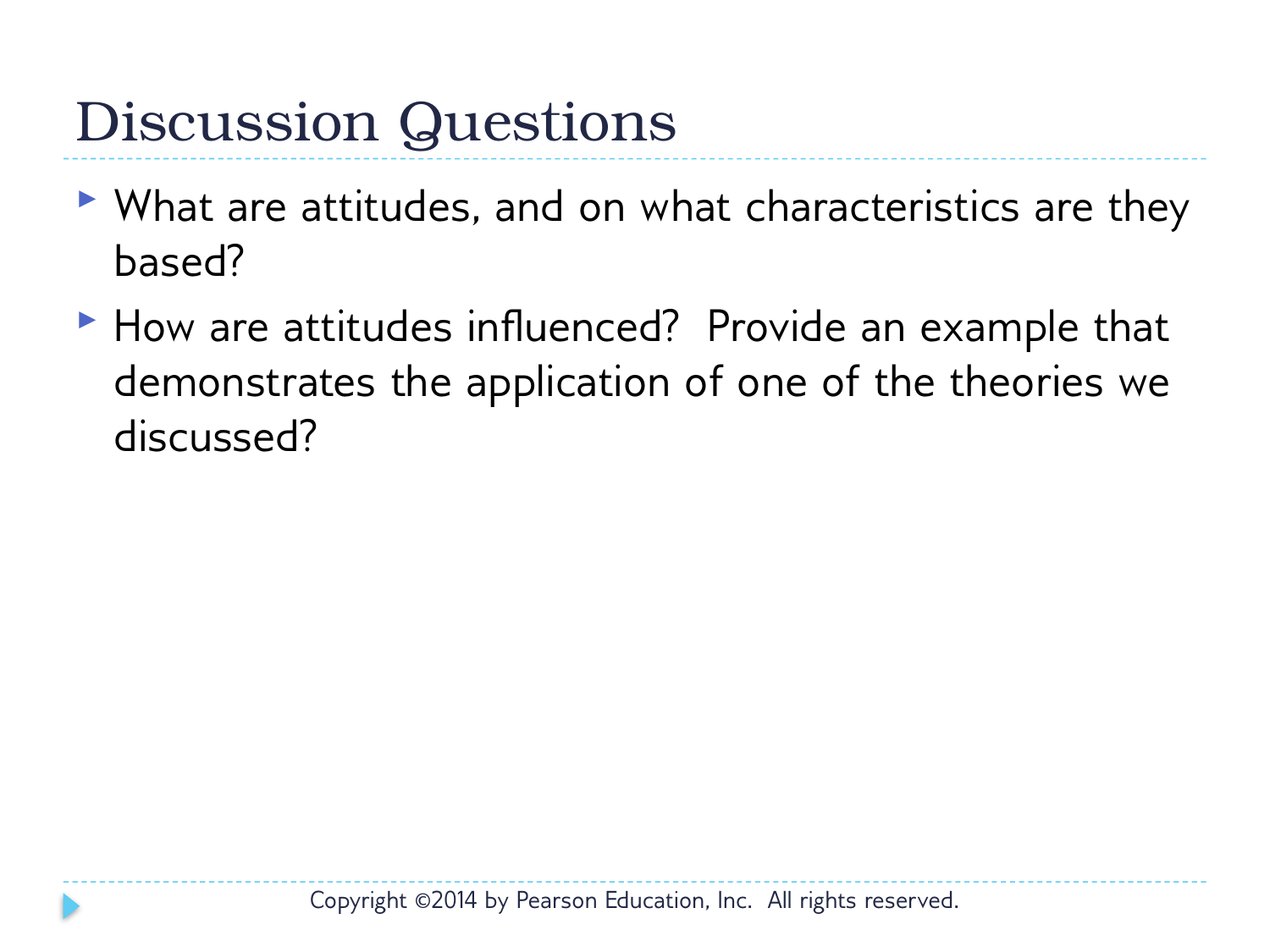

# Discussion Questions
What are attitudes, and on what characteristics are they based?
How are attitudes influenced?  Provide an example that demonstrates the application of one of the theories we discussed?
Copyright ©2014 by Pearson Education, Inc.  All rights reserved.